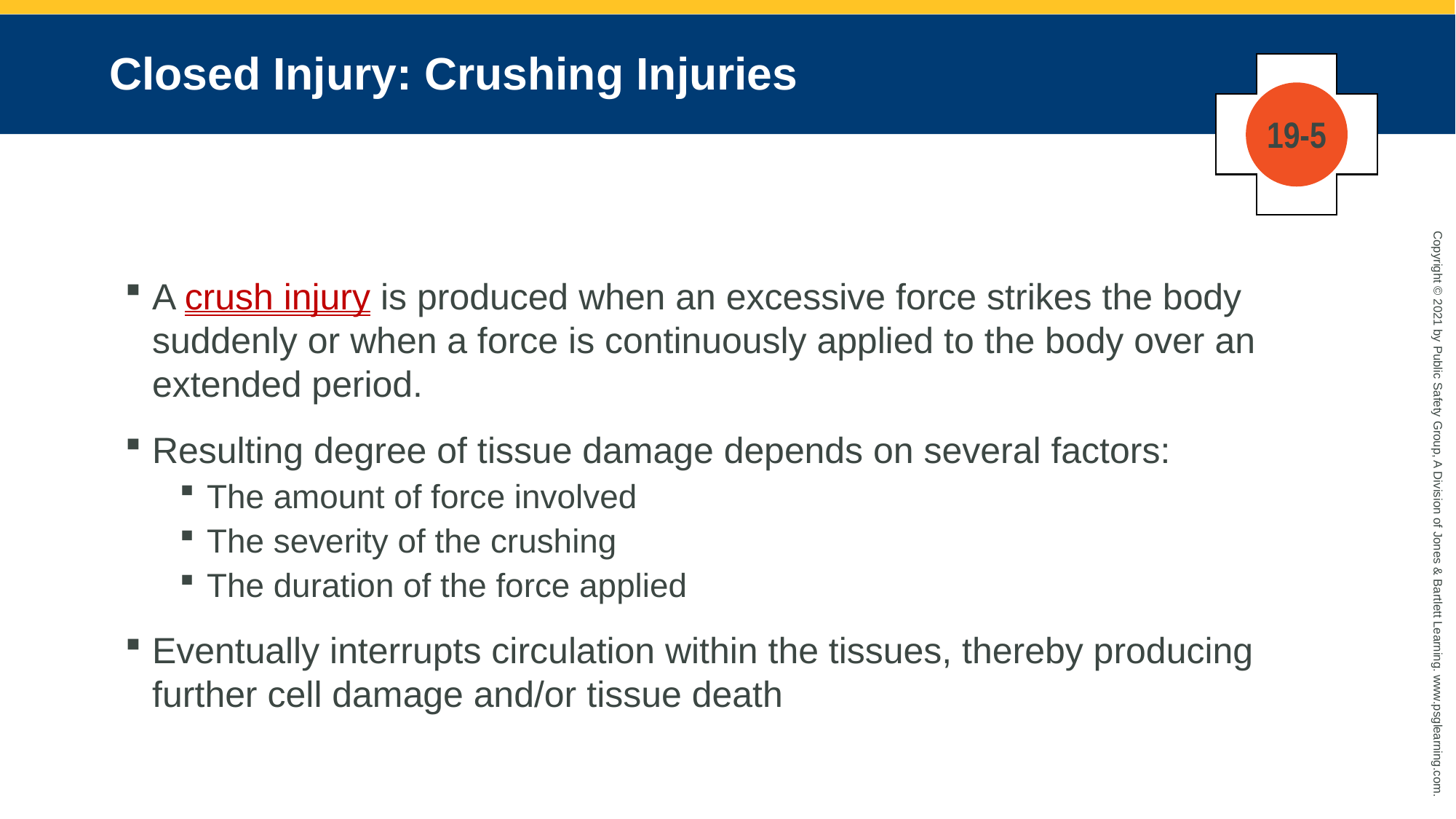

# Closed Injury: Crushing Injuries

19-5
A crush injury is produced when an excessive force strikes the body suddenly or when a force is continuously applied to the body over an extended period.
Resulting degree of tissue damage depends on several factors:
The amount of force involved
The severity of the crushing
The duration of the force applied
Eventually interrupts circulation within the tissues, thereby producing further cell damage and/or tissue death